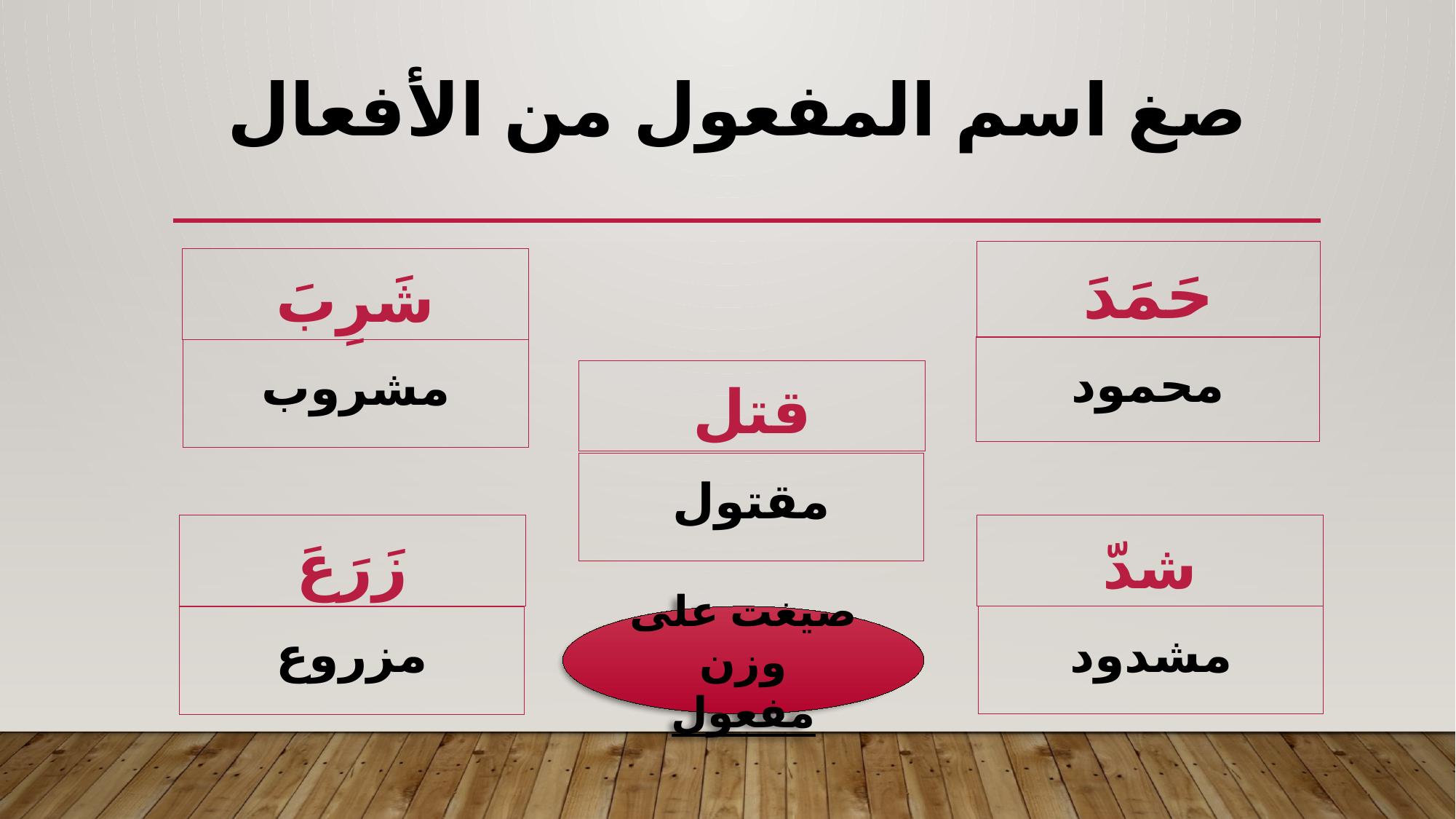

# صغ اسم المفعول من الأفعال
حَمَدَ
شَرِبَ
محمود
مشروب
قتل
مقتول
زَرَعَ
شدّ
صيغت على وزن مفعول
مشدود
مزروع